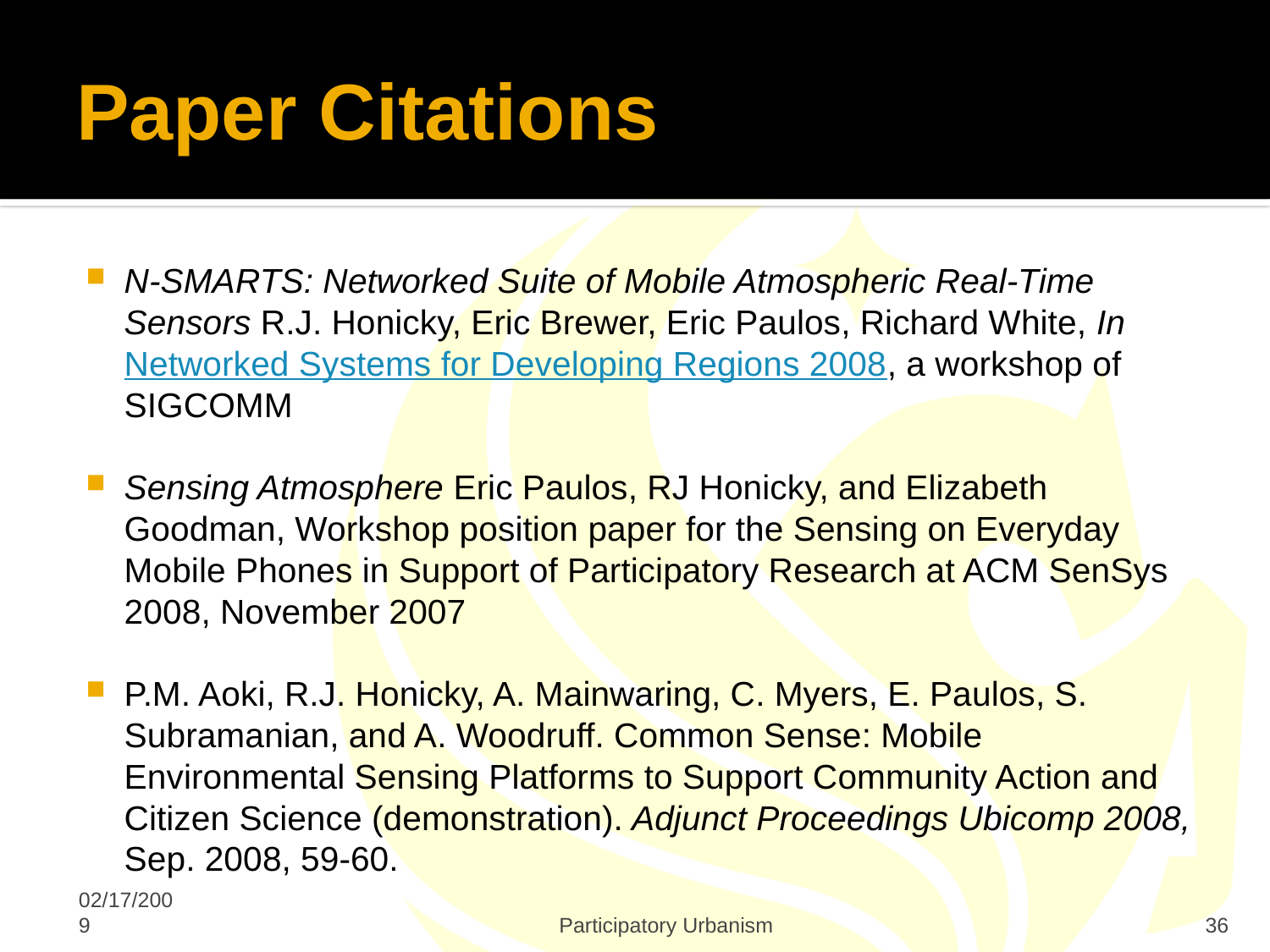

# Paper Citations
N-SMARTS: Networked Suite of Mobile Atmospheric Real-Time Sensors R.J. Honicky, Eric Brewer, Eric Paulos, Richard White, In Networked Systems for Developing Regions 2008, a workshop of SIGCOMM

Sensing Atmosphere Eric Paulos, RJ Honicky, and Elizabeth Goodman, Workshop position paper for the Sensing on Everyday Mobile Phones in Support of Participatory Research at ACM SenSys 2008, November 2007

P.M. Aoki, R.J. Honicky, A. Mainwaring, C. Myers, E. Paulos, S. Subramanian, and A. Woodruff. Common Sense: Mobile Environmental Sensing Platforms to Support Community Action and Citizen Science (demonstration). Adjunct Proceedings Ubicomp 2008, Sep. 2008, 59-60.
02/17/2009
Participatory Urbanism
36